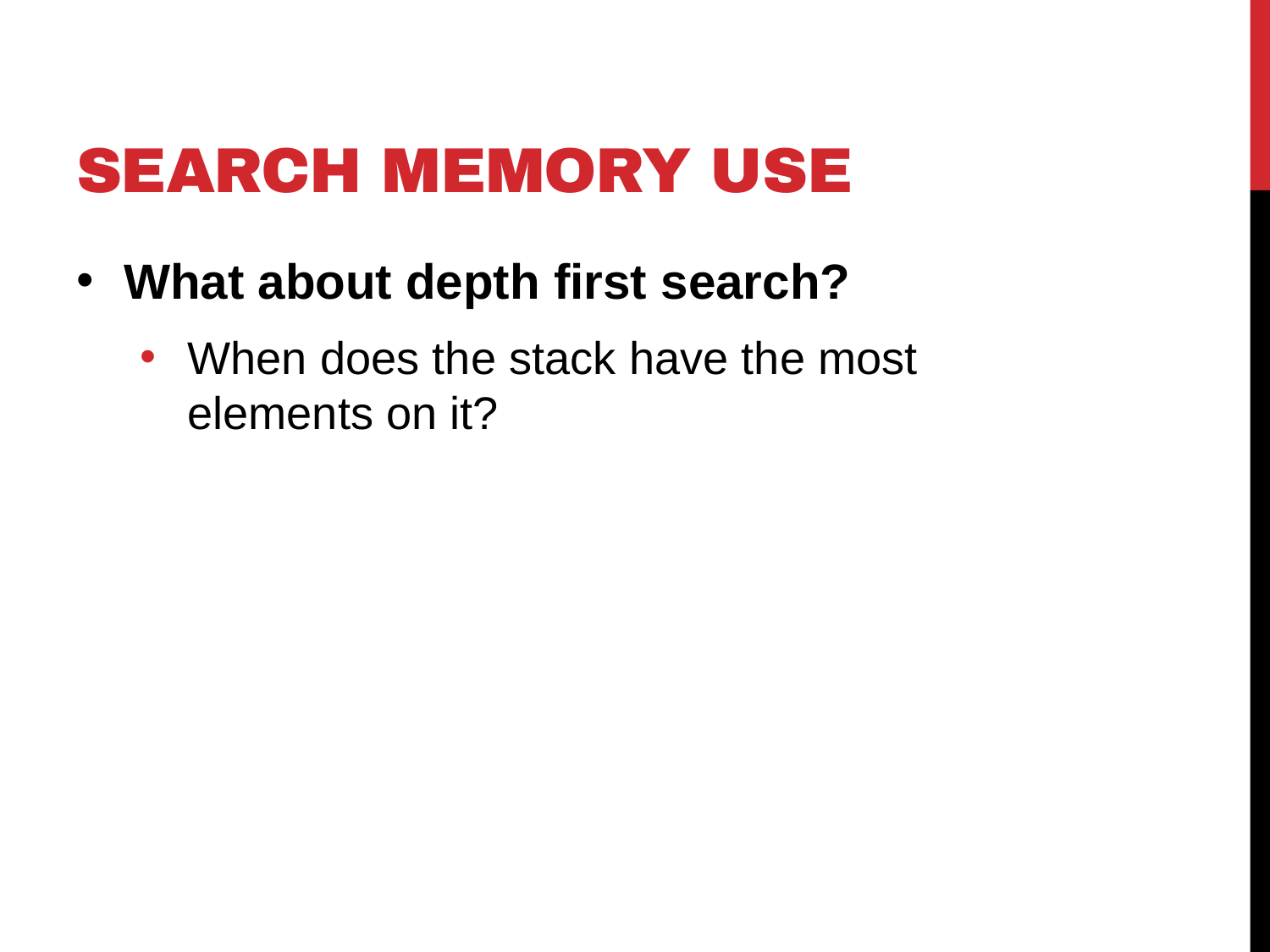

# Search memory use
What about depth first search?
When does the stack have the most elements on it?